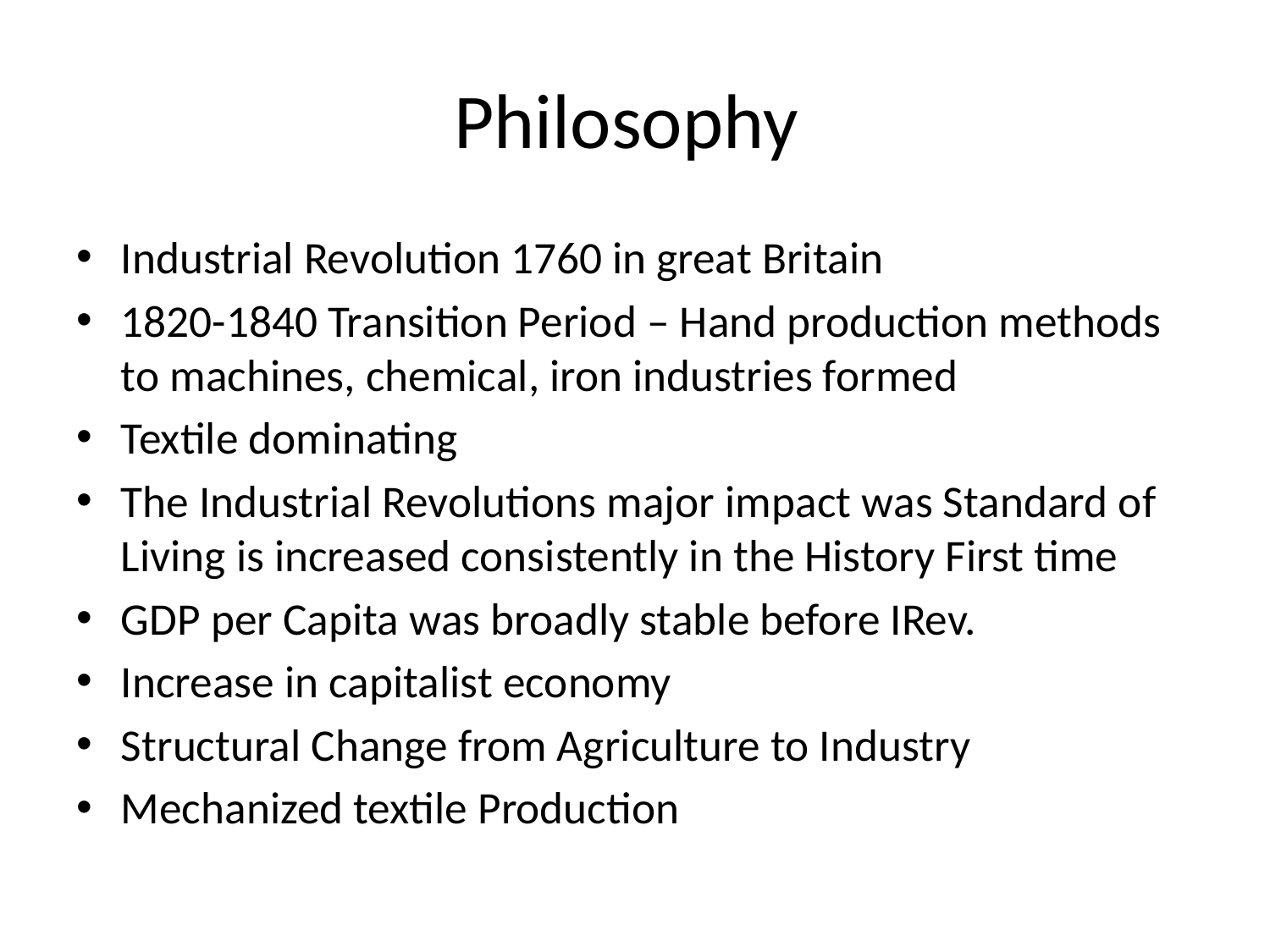

# Philosophy
Industrial Revolution 1760 in great Britain
1820-1840 Transition Period – Hand production methods to machines, chemical, iron industries formed
Textile dominating
The Industrial Revolutions major impact was Standard of Living is increased consistently in the History First time
GDP per Capita was broadly stable before IRev.
Increase in capitalist economy
Structural Change from Agriculture to Industry
Mechanized textile Production